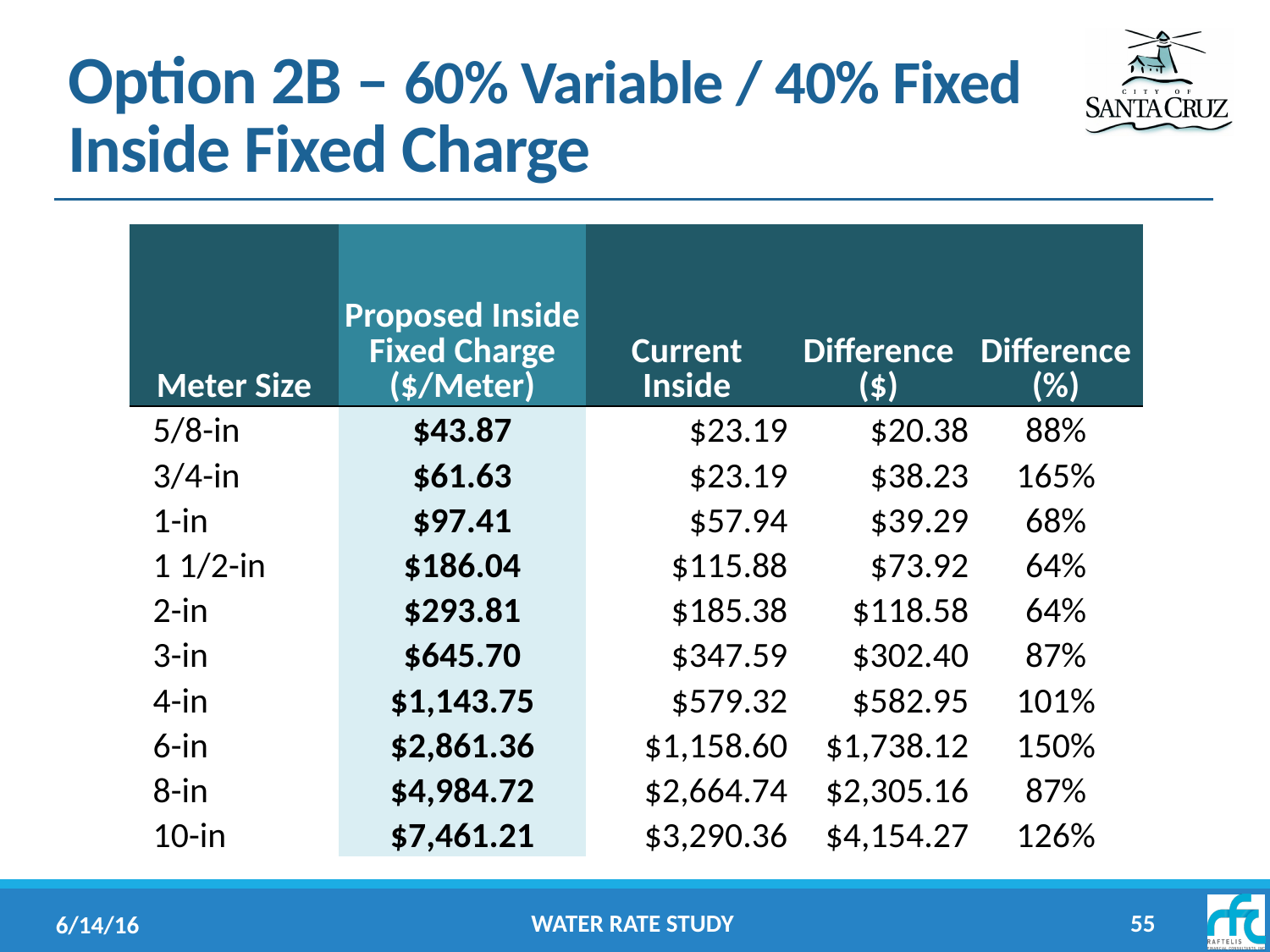

# Option 2B – 60% Variable / 40% Fixed Inside Fixed Charge
| Meter Size | Proposed Inside Fixed Charge ($/Meter) | Current Inside | Difference ($) | Difference (%) |
| --- | --- | --- | --- | --- |
| 5/8-in | $43.87 | $23.19 | $20.38 | 88% |
| 3/4-in | $61.63 | $23.19 | $38.23 | 165% |
| 1-in | $97.41 | $57.94 | $39.29 | 68% |
| 1 1/2-in | $186.04 | $115.88 | $73.92 | 64% |
| 2-in | $293.81 | $185.38 | $118.58 | 64% |
| 3-in | $645.70 | $347.59 | $302.40 | 87% |
| 4-in | $1,143.75 | $579.32 | $582.95 | 101% |
| 6-in | $2,861.36 | $1,158.60 | $1,738.12 | 150% |
| 8-in | $4,984.72 | $2,664.74 | $2,305.16 | 87% |
| 10-in | $7,461.21 | $3,290.36 | $4,154.27 | 126% |
Water Rate Study
55
6/14/16